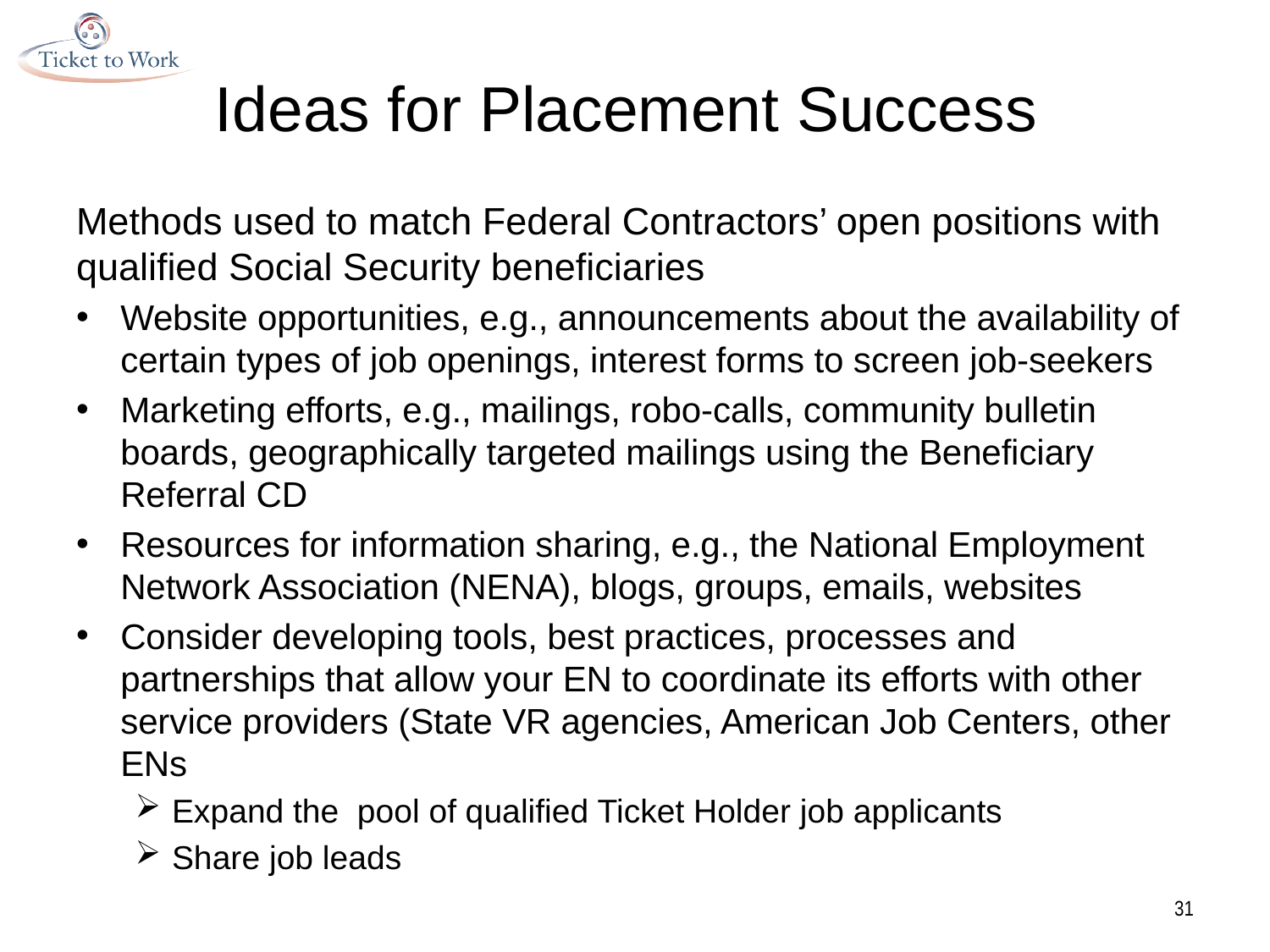

# Ideas for Placement Success
Methods used to match Federal Contractors’ open positions with qualified Social Security beneficiaries
Website opportunities, e.g., announcements about the availability of certain types of job openings, interest forms to screen job-seekers
Marketing efforts, e.g., mailings, robo-calls, community bulletin boards, geographically targeted mailings using the Beneficiary Referral CD
Resources for information sharing, e.g., the National Employment Network Association (NENA), blogs, groups, emails, websites
Consider developing tools, best practices, processes and partnerships that allow your EN to coordinate its efforts with other service providers (State VR agencies, American Job Centers, other ENs
Expand the  pool of qualified Ticket Holder job applicants
Share job leads
31